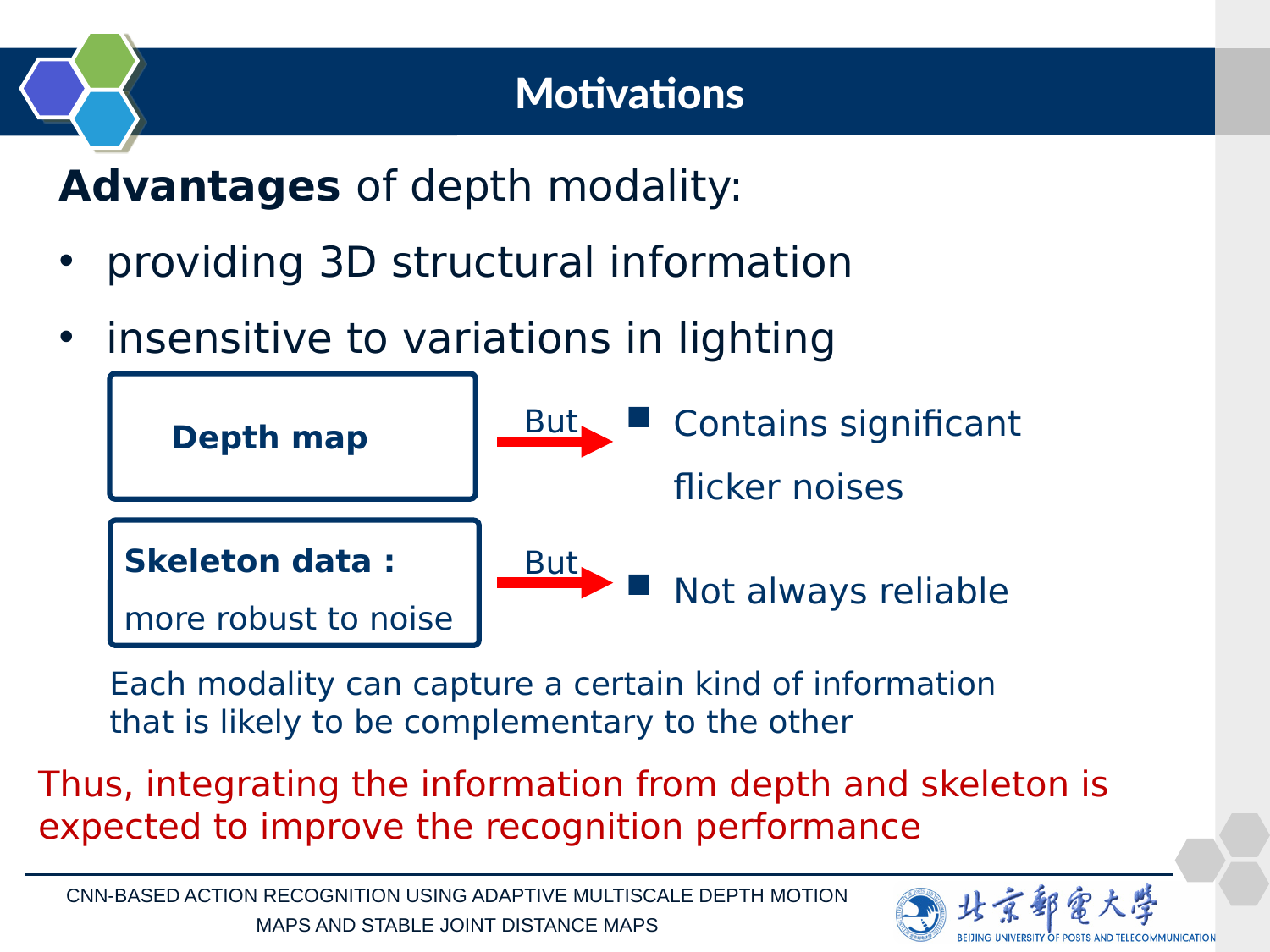

# Motivations
Advantages of depth modality:
providing 3D structural information
insensitive to variations in lighting

Contains significant flicker noises
But
Depth map
Skeleton data :
more robust to noise

But
Not always reliable
Each modality can capture a certain kind of information
that is likely to be complementary to the other
Thus, integrating the information from depth and skeleton is expected to improve the recognition performance
CNN-BASED ACTION RECOGNITION USING ADAPTIVE MULTISCALE DEPTH MOTION
MAPS AND STABLE JOINT DISTANCE MAPS